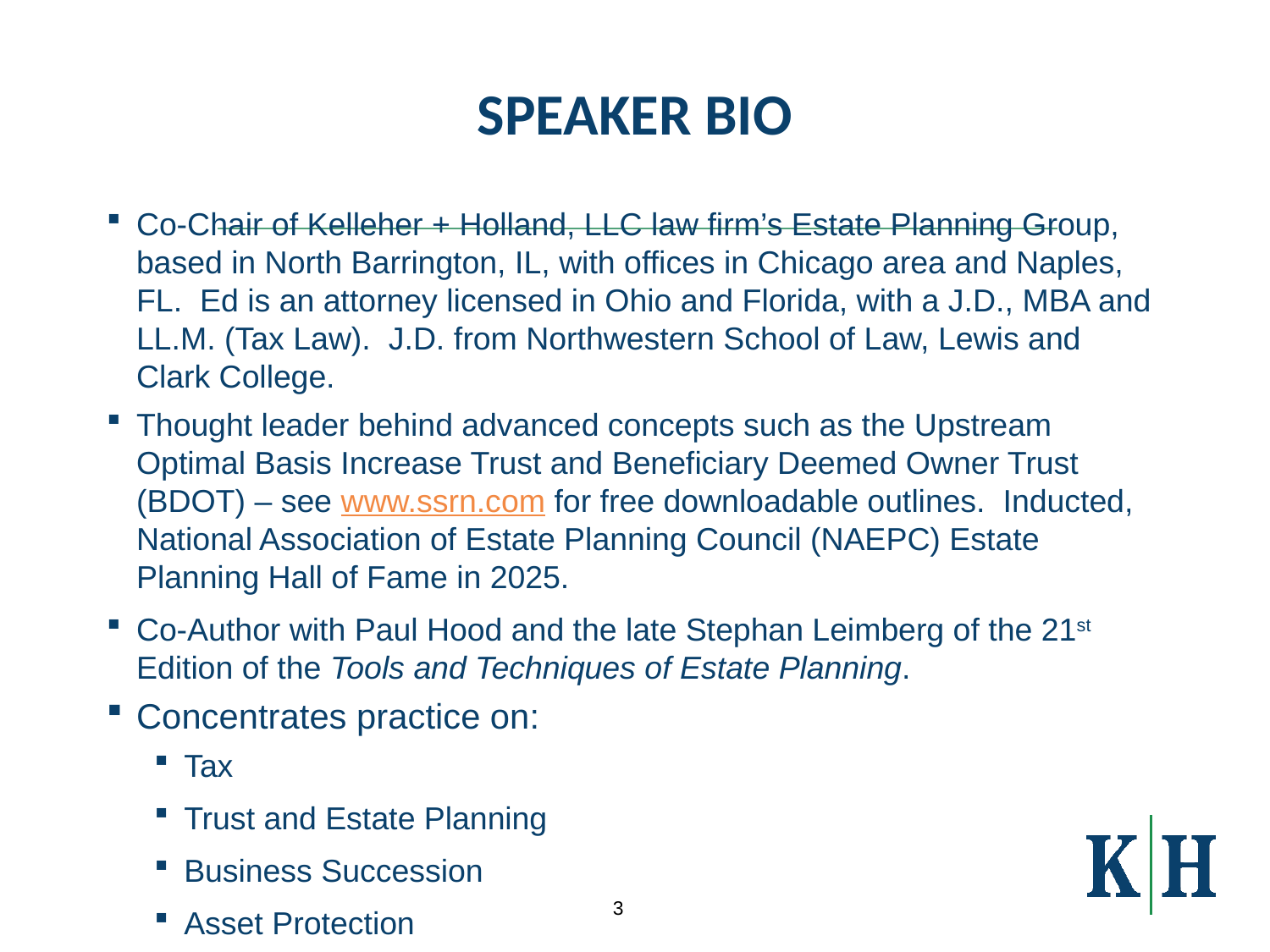

# Speaker Bio
Co-Chair of Kelleher + Holland, LLC law firm’s Estate Planning Group, based in North Barrington, IL, with offices in Chicago area and Naples, FL.  Ed is an attorney licensed in Ohio and Florida, with a J.D., MBA and LL.M. (Tax Law).  J.D. from Northwestern School of Law, Lewis and Clark College.
Thought leader behind advanced concepts such as the Upstream Optimal Basis Increase Trust and Beneficiary Deemed Owner Trust (BDOT) – see www.ssrn.com for free downloadable outlines.  Inducted, National Association of Estate Planning Council (NAEPC) Estate Planning Hall of Fame in 2025.
Co-Author with Paul Hood and the late Stephan Leimberg of the 21st Edition of the Tools and Techniques of Estate Planning.
Concentrates practice on:
Tax
Trust and Estate Planning
Business Succession
Asset Protection
3